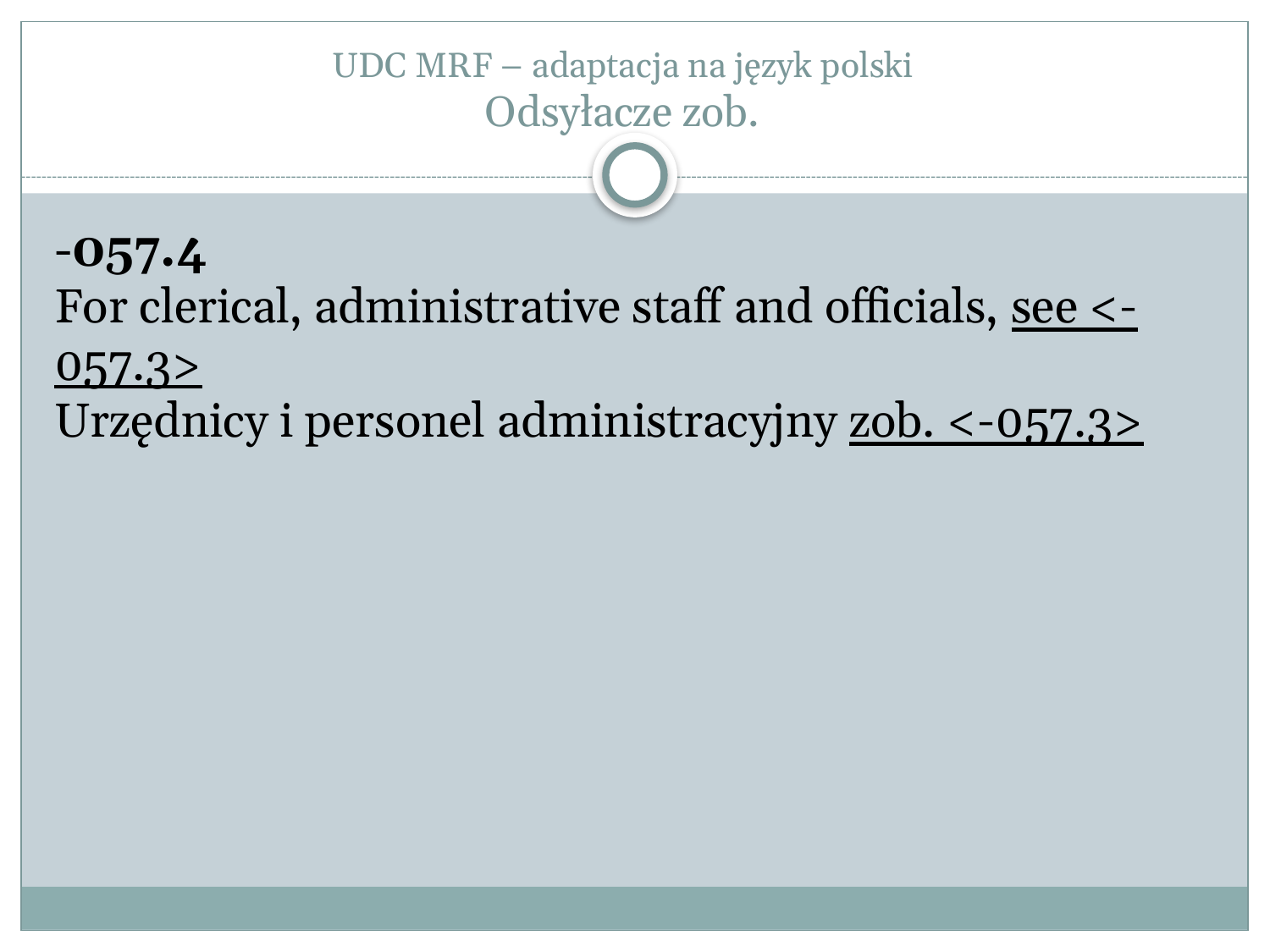

# UDC MRF – adaptacja na język polski Odsyłacze zob.
-057.4
For clerical, administrative staff and officials, see <-057.3>
Urzędnicy i personel administracyjny zob. <-057.3>